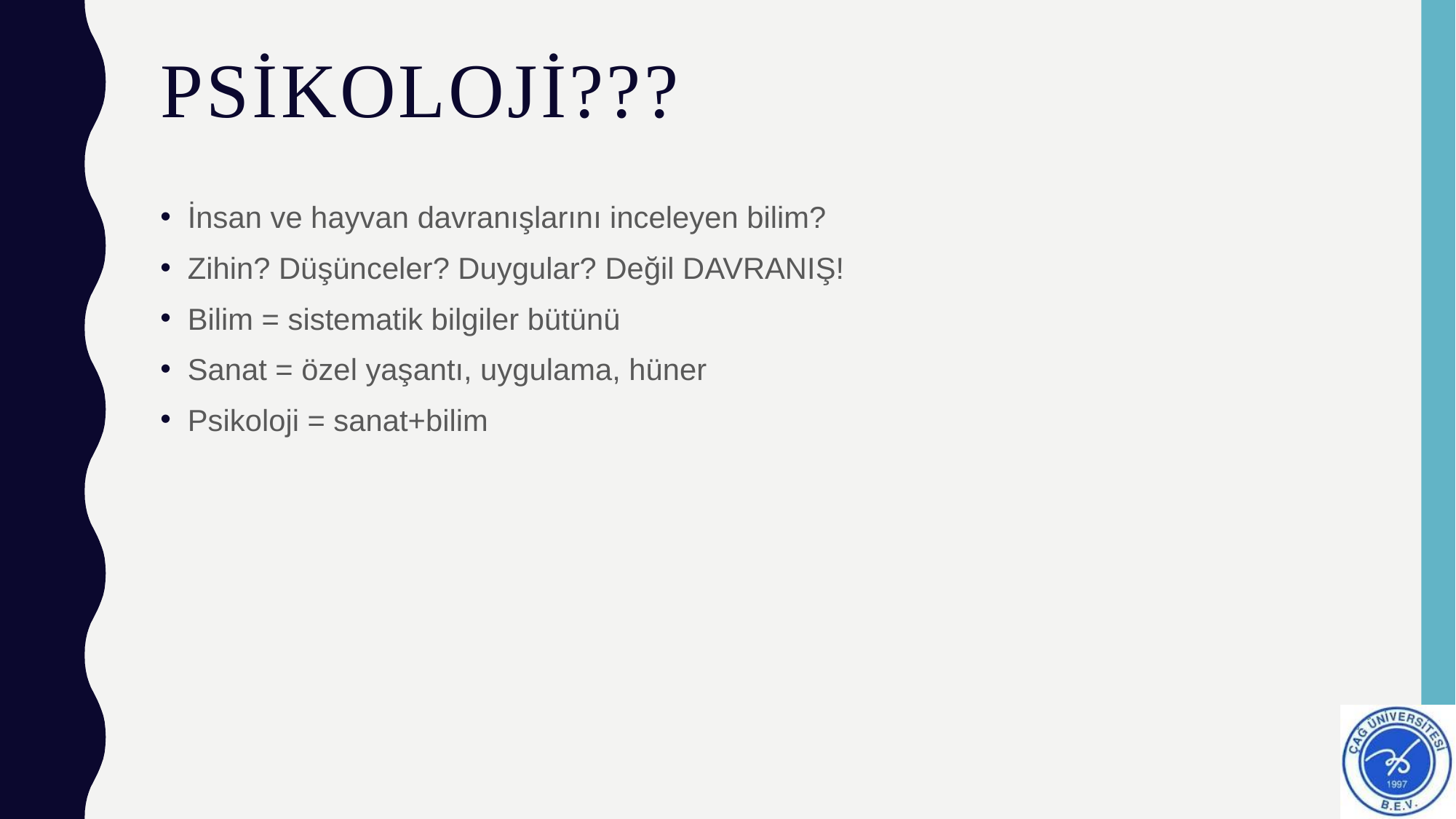

# Psikoloji???
İnsan ve hayvan davranışlarını inceleyen bilim?
Zihin? Düşünceler? Duygular? Değil DAVRANIŞ!
Bilim = sistematik bilgiler bütünü
Sanat = özel yaşantı, uygulama, hüner
Psikoloji = sanat+bilim